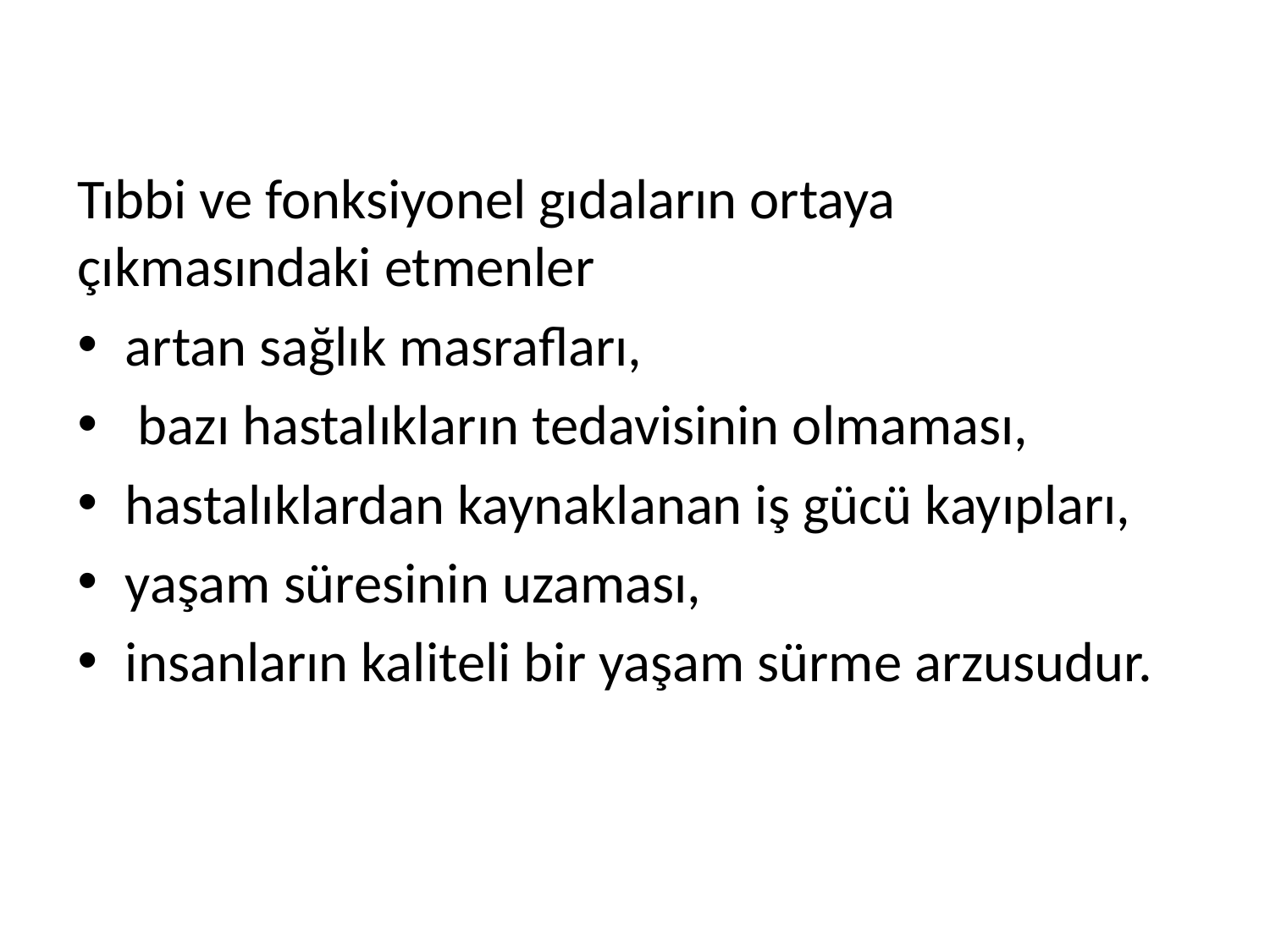

Tıbbi ve fonksiyonel gıdaların ortaya çıkmasındaki etmenler
artan sağlık masrafları,
 bazı hastalıkların tedavisinin olmaması,
hastalıklardan kaynaklanan iş gücü kayıpları,
yaşam süresinin uzaması,
insanların kaliteli bir yaşam sürme arzusudur.